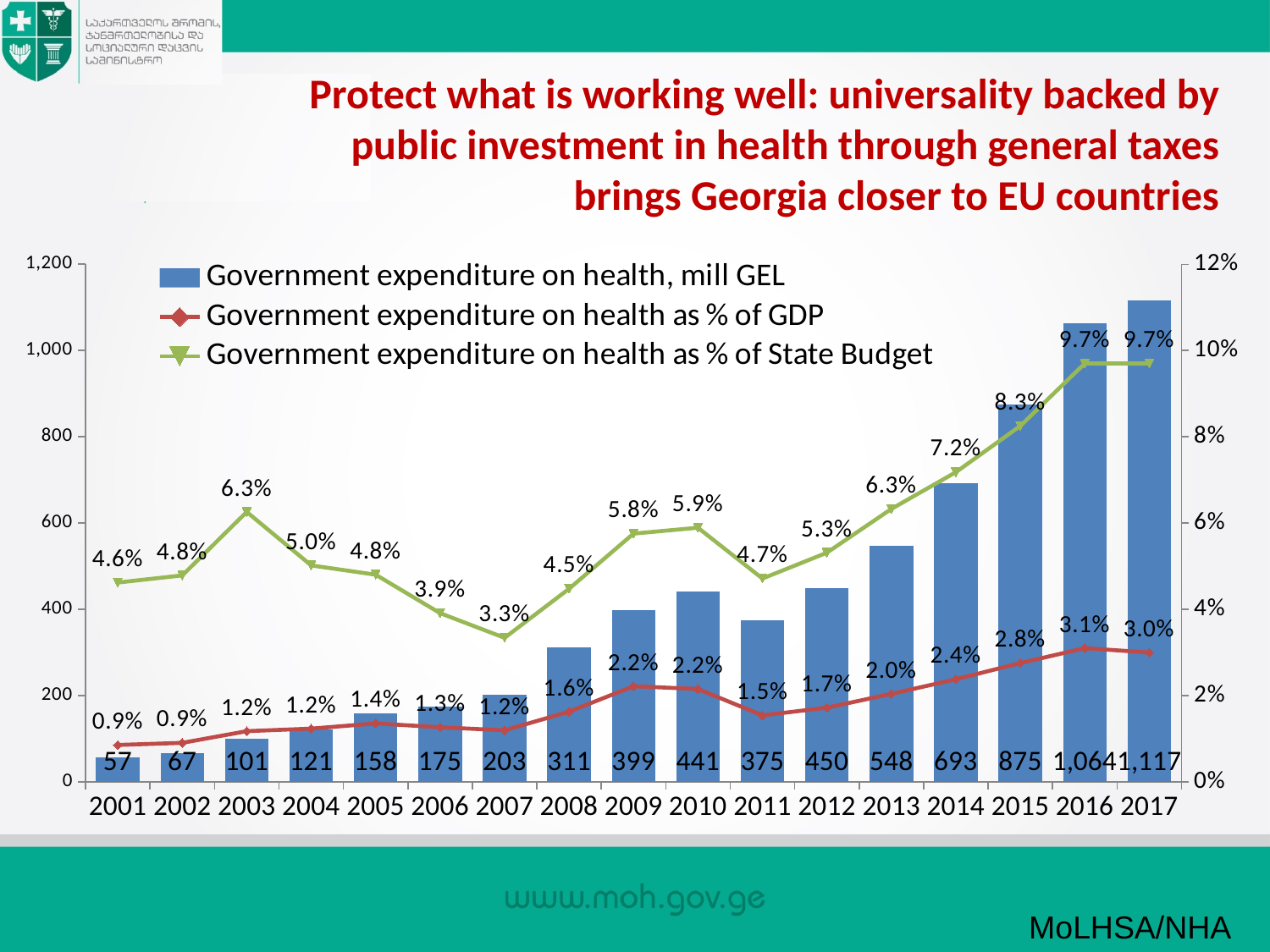

# Protect what is working well: universality backed by public investment in health through general taxes brings Georgia closer to EU countries

### Chart

| Category | Government expenditure on health, mill GEL | Government expenditure on health as % of GDP | Government expenditure on health as % of State Budget |
|---|---|---|---|
| 2001 | 57.0 | 0.008570343306807414 | 0.04620932341098649 |
| 2002 | 67.0 | 0.009051764532316271 | 0.04788120849660154 |
| 2003 | 101.0 | 0.011764952485668135 | 0.06258413848520471 |
| 2004 | 121.0 | 0.012356028981519303 | 0.0501929455152966 |
| 2005 | 158.0 | 0.01356187871866506 | 0.04804045714340583 |
| 2006 | 175.0 | 0.012662034732232092 | 0.03911363695132278 |
| 2007 | 203.0 | 0.01195537311333851 | 0.03339854660424747 |
| 2008 | 311.0 | 0.016279552256556206 | 0.044775927166787174 |
| 2009 | 399.0 | 0.022177275306261193 | 0.05756667148254801 |
| 2010 | 441.0 | 0.021533107964660497 | 0.058930080551220454 |
| 2011 | 375.0 | 0.015424689032252081 | 0.047131747182269944 |
| 2012 | 450.0 | 0.017209900867980875 | 0.053137066546633145 |
| 2013 | 548.0 | 0.02040901495365676 | 0.06327855272742863 |
| 2014 | 693.0 | 0.023780707749627678 | 0.07179158256581625 |
| 2015 | 875.0 | 0.027553848091699206 | 0.08252303571596986 |
| 2016 | 1064.0 | 0.031 | 0.097 |
| 2017 | 1117.0 | 0.03 | 0.097 |
MoLHSA/NHA